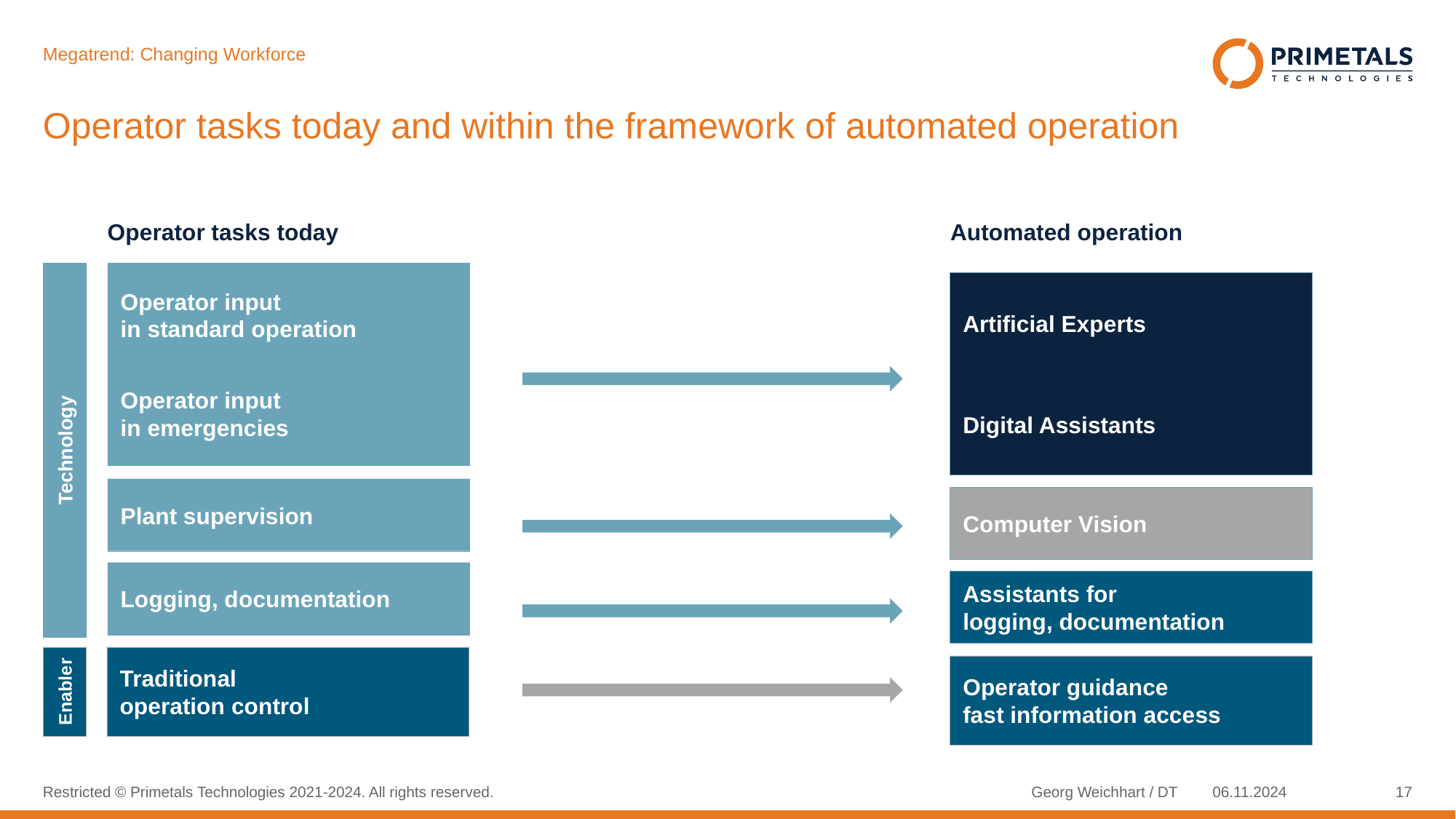

Megatrend: Changing Workforce
# Operator tasks today and within the framework of automated operation
Operator tasks today
Automated operation
Artificial Experts

Digital Assistants
Computer Vision
Assistants for
logging, documentation
Operator guidance
fast information access
Technology
Operator input
in standard operation

Operator input
in emergencies

Plant supervision
Logging, documentation
Enabler
Traditional
operation control
Georg Weichhart / DT
06.11.2024
17